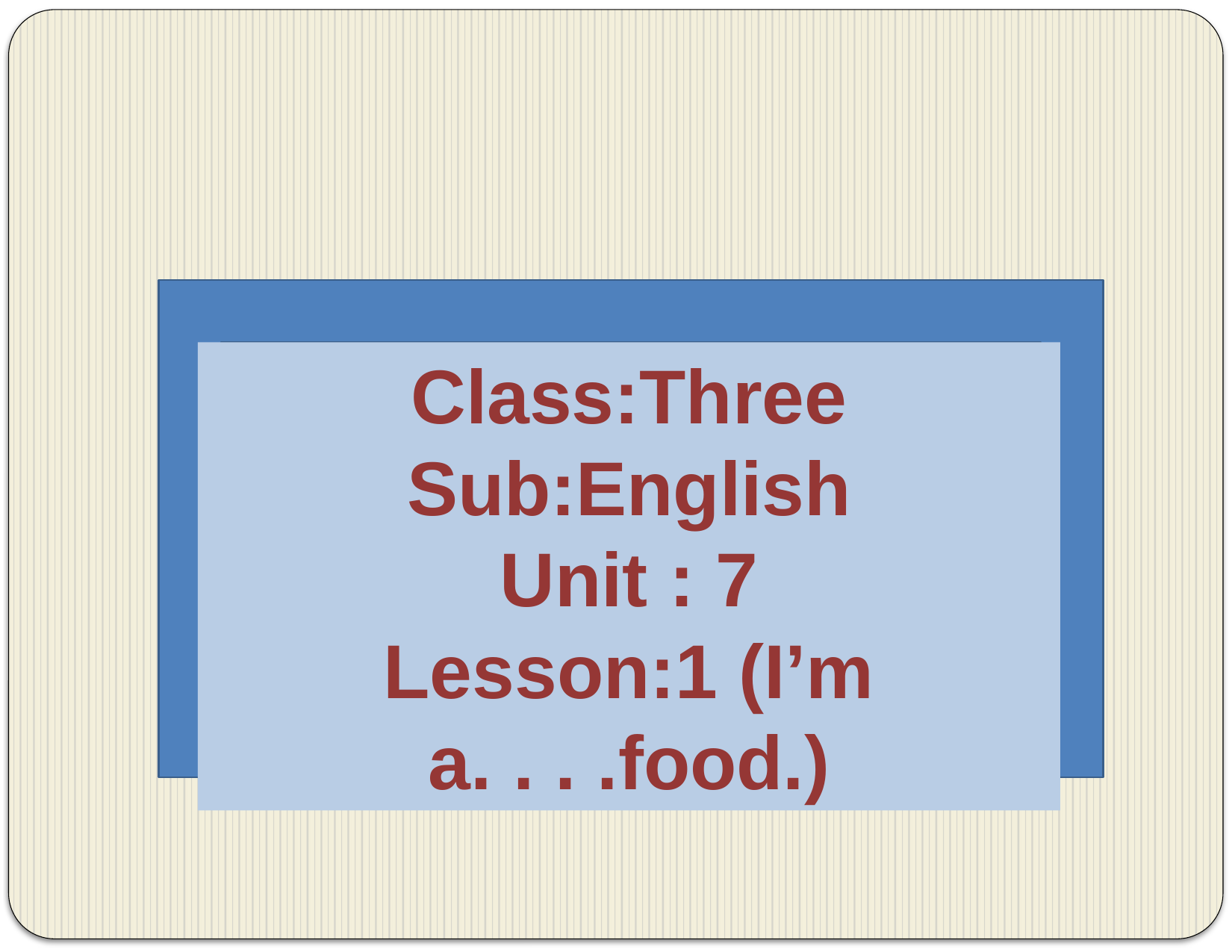

Class:Three
Sub:English
Unit : 7
Lesson:1 (I’m a. . . .food.)